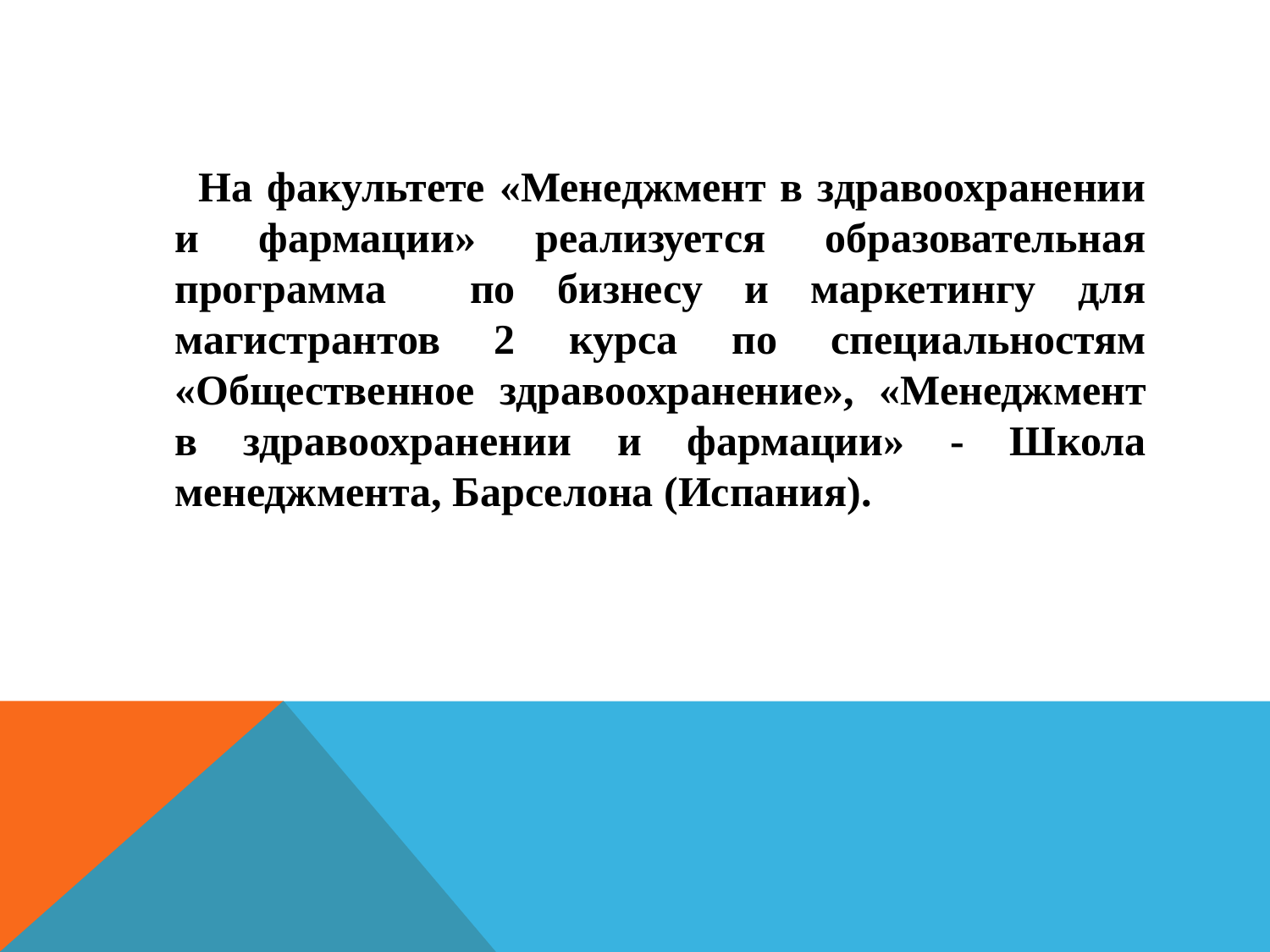

#
     На факультете «Менеджмент в здравоохранении и фармации» реализуется образовательная программа  по бизнесу и маркетингу для магистрантов 2 курса по специальностям «Общественное здравоохранение», «Менеджмент в здравоохранении и фармации» - Школа менеджмента, Барселона (Испания).